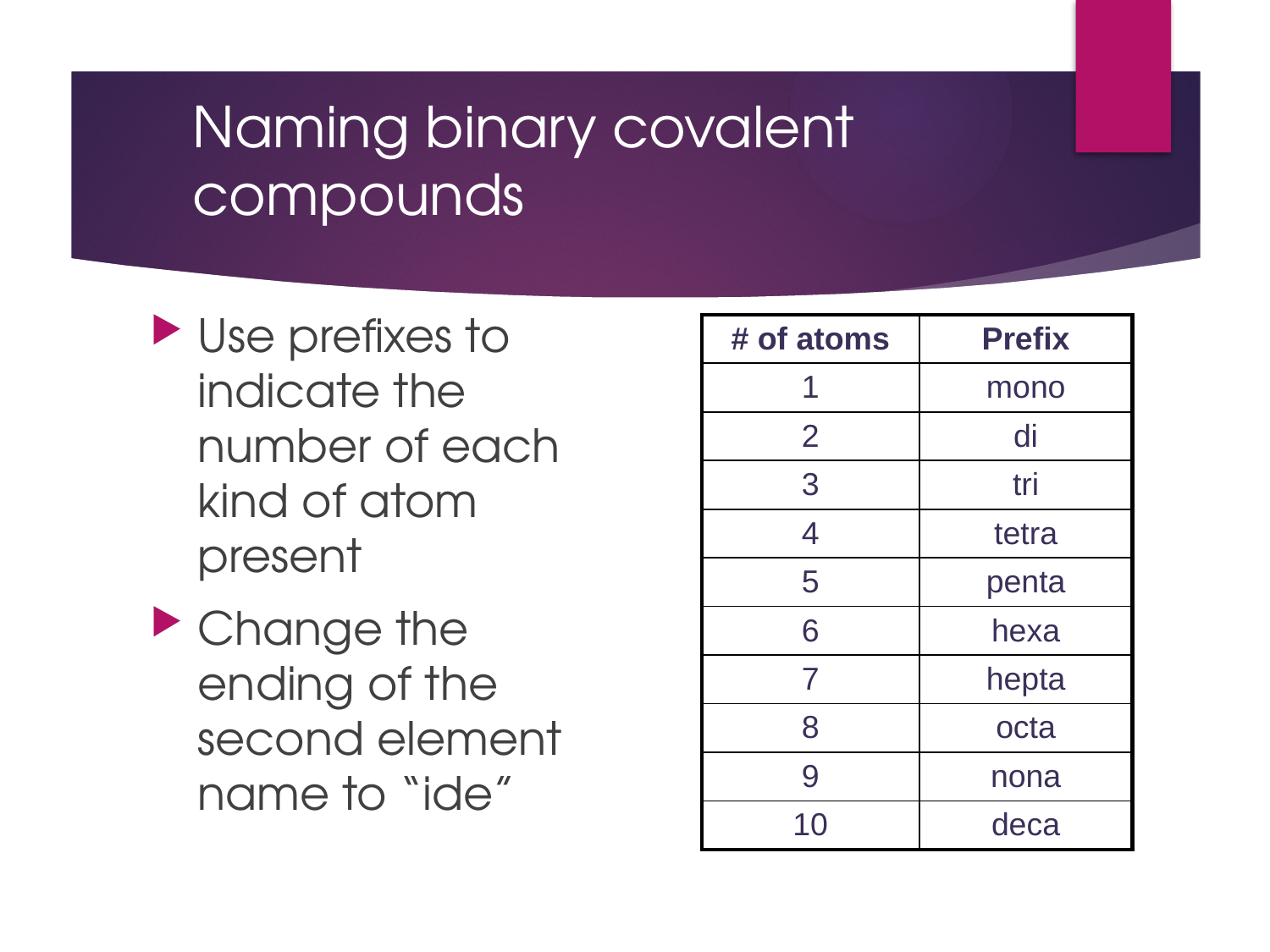

# Naming binary covalent compounds
Use prefixes to indicate the number of each kind of atom present
Change the ending of the second element name to “ide”
| # of atoms | Prefix |
| --- | --- |
| 1 | mono |
| 2 | di |
| 3 | tri |
| 4 | tetra |
| 5 | penta |
| 6 | hexa |
| 7 | hepta |
| 8 | octa |
| 9 | nona |
| 10 | deca |